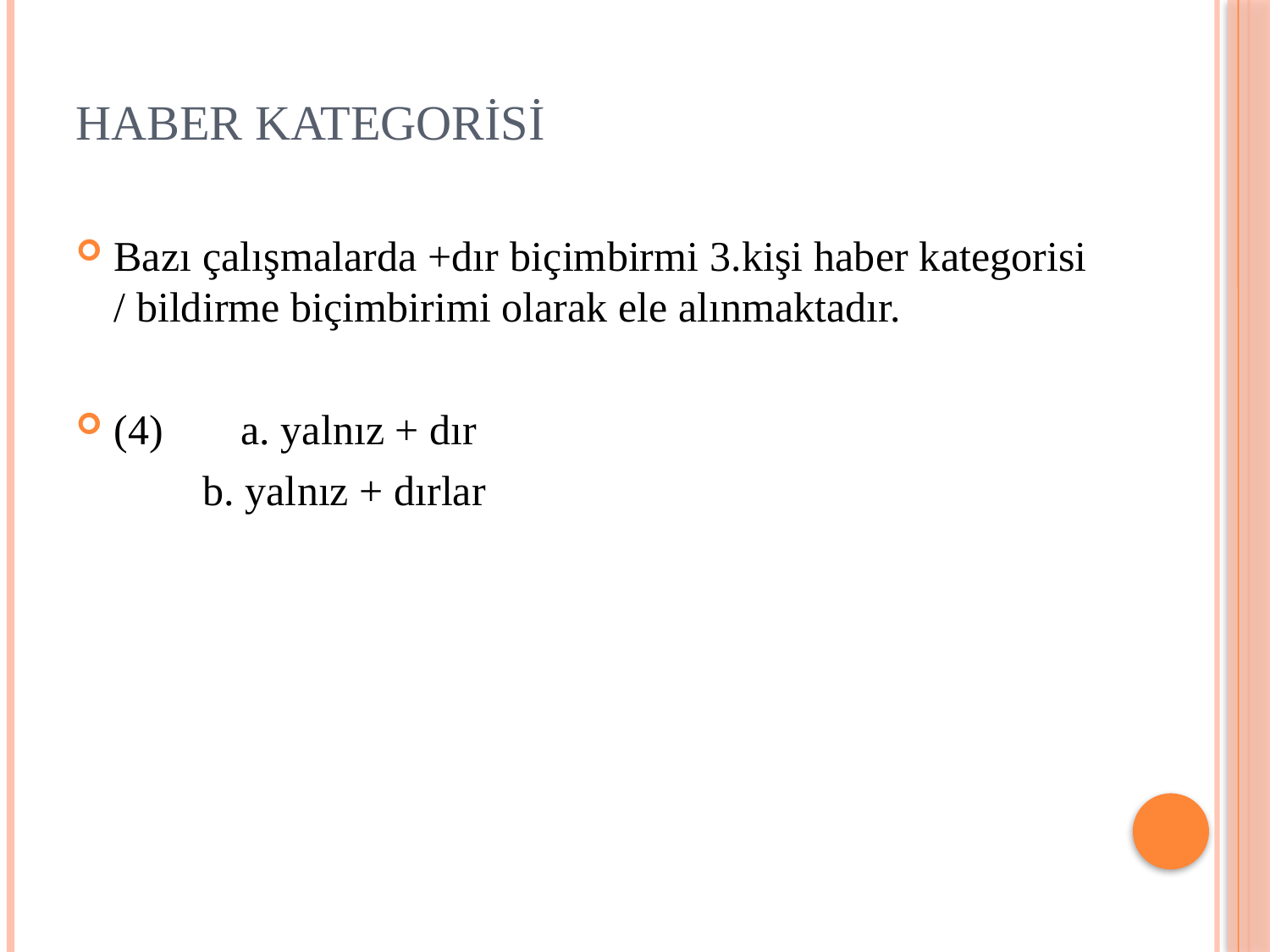

# Haber kategorisi
Bazı çalışmalarda +dır biçimbirmi 3.kişi haber kategorisi / bildirme biçimbirimi olarak ele alınmaktadır.

(4) 	a. yalnız + dır
	b. yalnız + dırlar